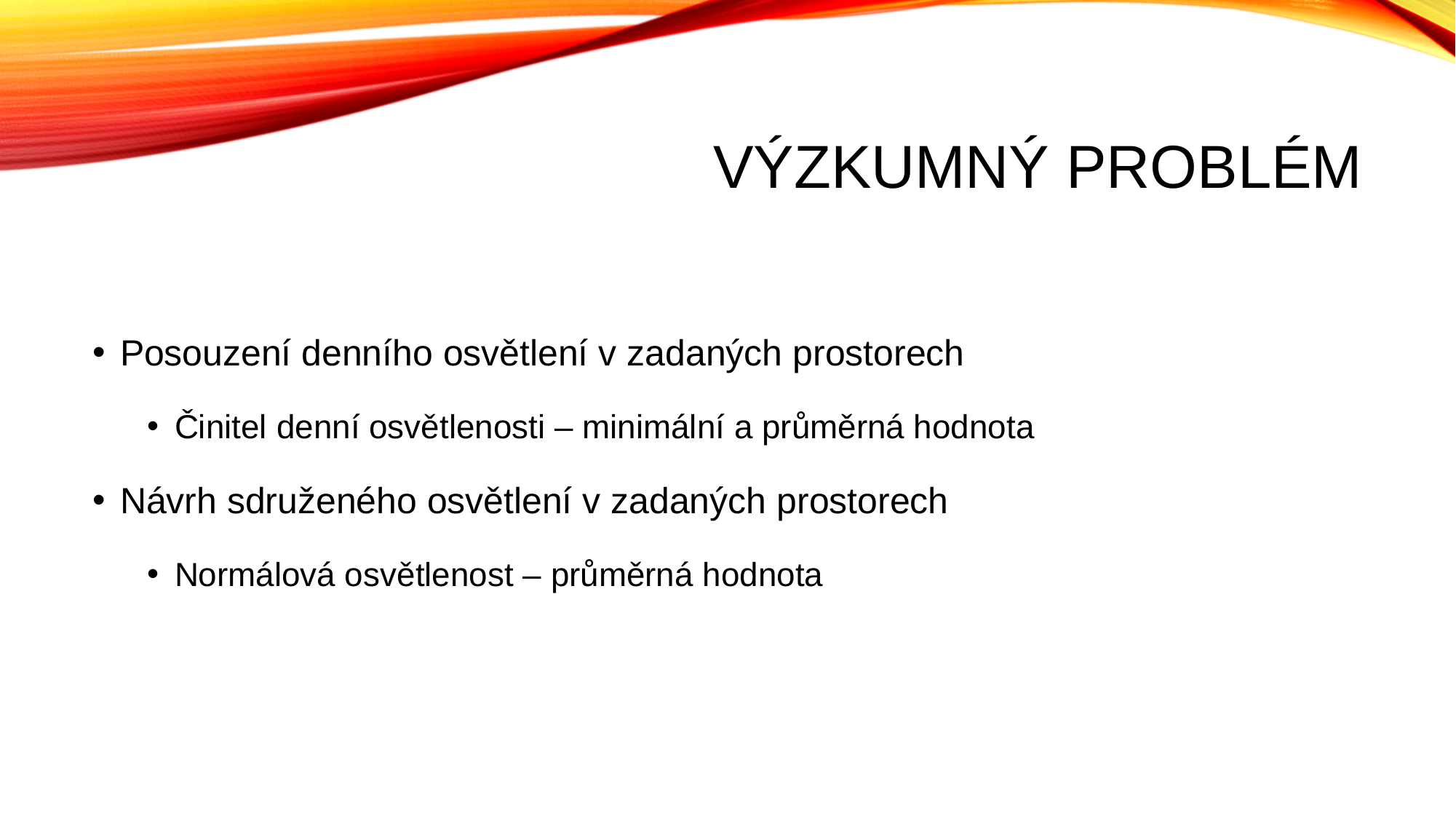

# Výzkumný problém
Posouzení denního osvětlení v zadaných prostorech
Činitel denní osvětlenosti – minimální a průměrná hodnota
Návrh sdruženého osvětlení v zadaných prostorech
Normálová osvětlenost – průměrná hodnota